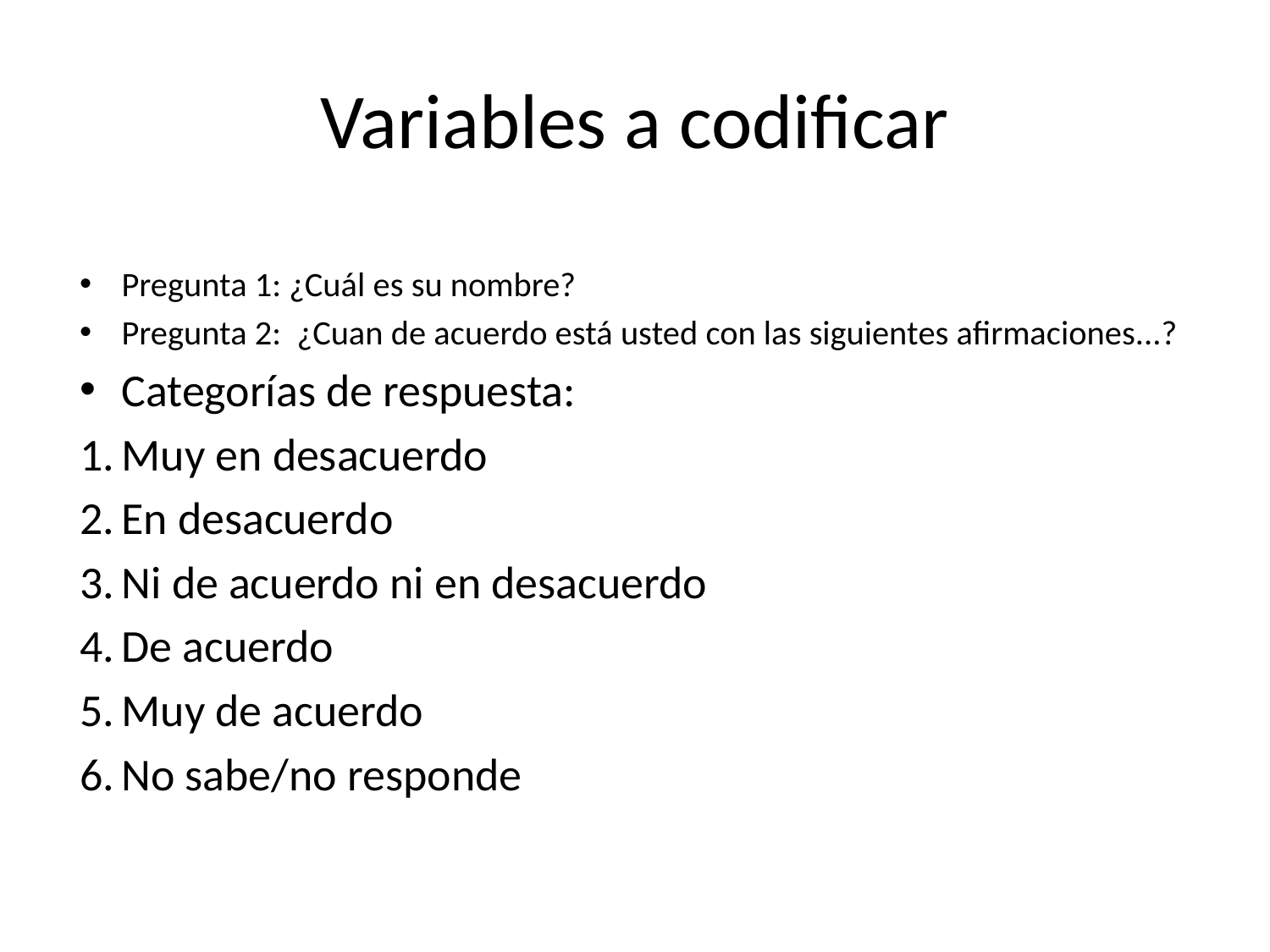

# Variables a codificar
Pregunta 1: ¿Cuál es su nombre?
Pregunta 2:  ¿Cuan de acuerdo está usted con las siguientes afirmaciones...?
Categorías de respuesta:
Muy en desacuerdo
En desacuerdo
Ni de acuerdo ni en desacuerdo
De acuerdo
Muy de acuerdo
No sabe/no responde